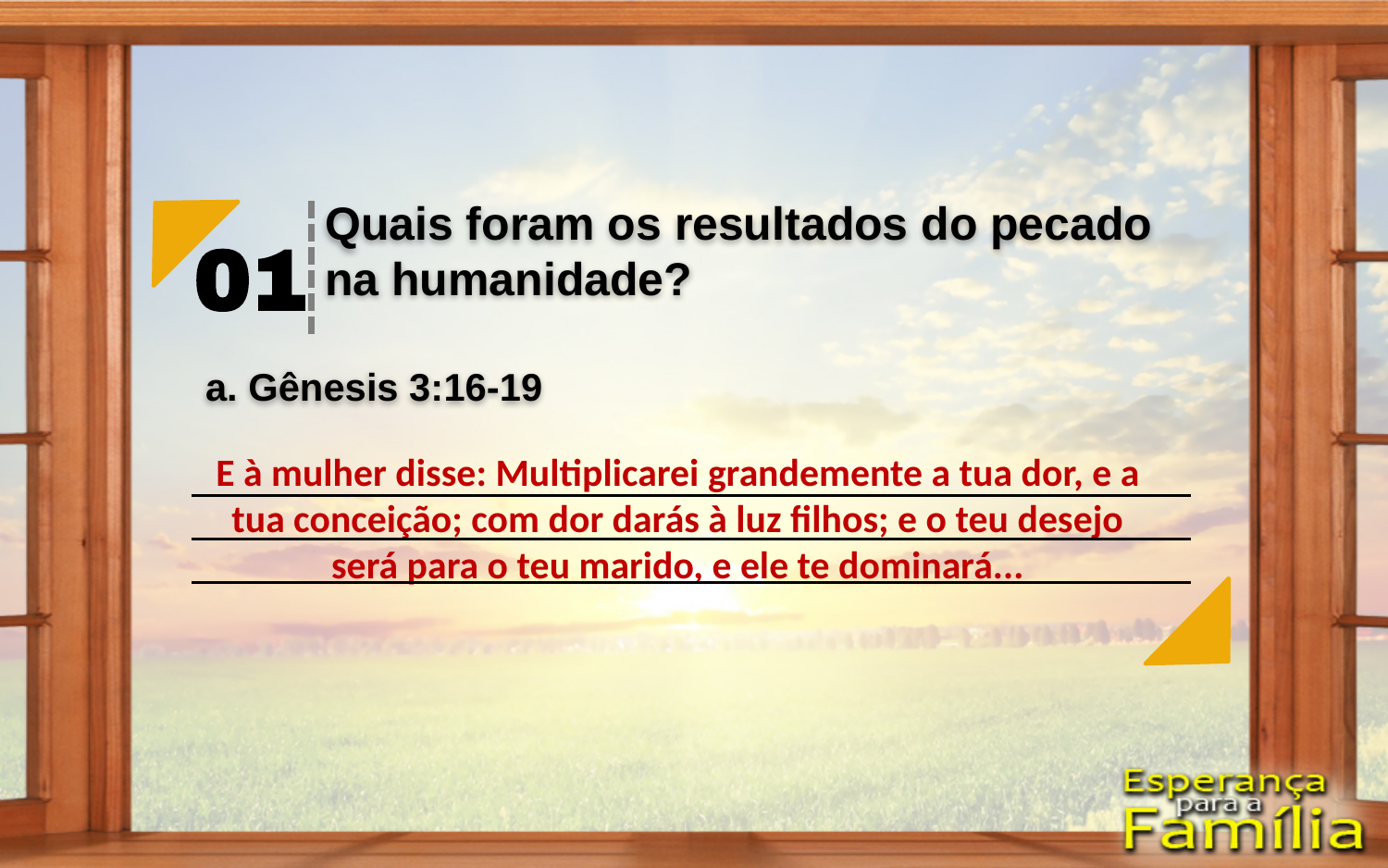

Quais foram os resultados do pecado na humanidade?

01
a. Gênesis 3:16-19
E à mulher disse: Multiplicarei grandemente a tua dor, e a tua conceição; com dor darás à luz filhos; e o teu desejo será para o teu marido, e ele te dominará...